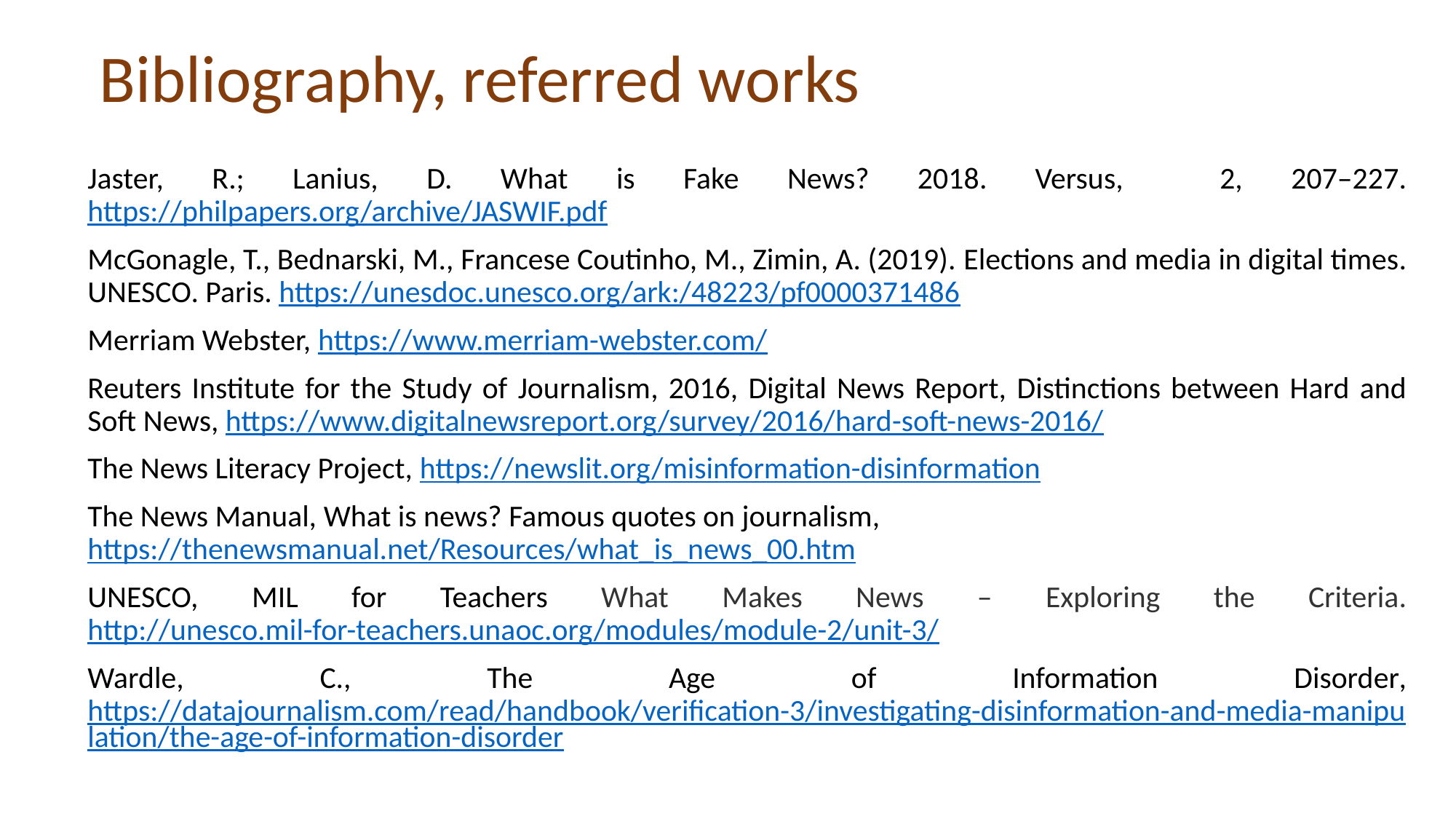

# Bibliography, referred works
Jaster, R.; Lanius, D. What is Fake News? 2018. Versus,  2, 207–227. https://philpapers.org/archive/JASWIF.pdf
McGonagle, T., Bednarski, M., Francese Coutinho, M., Zimin, A. (2019). Elections and media in digital times. UNESCO. Paris. https://unesdoc.unesco.org/ark:/48223/pf0000371486
Merriam Webster, https://www.merriam-webster.com/
Reuters Institute for the Study of Journalism, 2016, Digital News Report, Distinctions between Hard and Soft News, https://www.digitalnewsreport.org/survey/2016/hard-soft-news-2016/
The News Literacy Project, https://newslit.org/misinformation-disinformation
The News Manual, What is news? Famous quotes on journalism,  https://thenewsmanual.net/Resources/what_is_news_00.htm
UNESCO, MIL for Teachers What Makes News – Exploring the Criteria. http://unesco.mil-for-teachers.unaoc.org/modules/module-2/unit-3/
Wardle, C., The Age of Information Disorder, https://datajournalism.com/read/handbook/verification-3/investigating-disinformation-and-media-manipulation/the-age-of-information-disorder